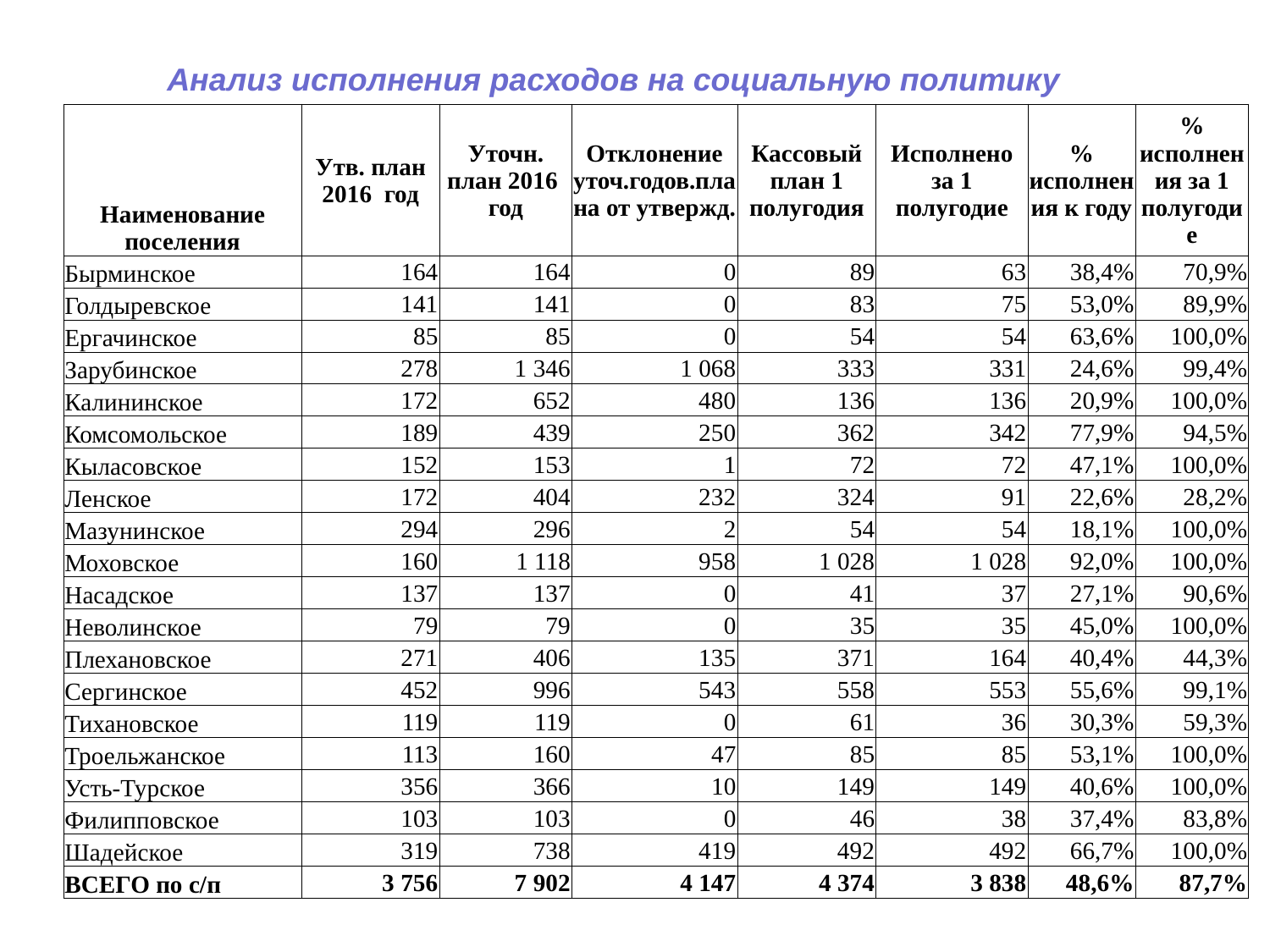

Анализ исполнения расходов на социальную политику
| Наименование поселения | Утв. план 2016 год | Уточн. план 2016 год | Отклонение уточ.годов.плана от утвержд. | Кассовый план 1 полугодия | Исполнено за 1 полугодие | % исполнения к году | % исполнения за 1 полугодие |
| --- | --- | --- | --- | --- | --- | --- | --- |
| Бырминское | 164 | 164 | 0 | 89 | 63 | 38,4% | 70,9% |
| Голдыревское | 141 | 141 | 0 | 83 | 75 | 53,0% | 89,9% |
| Ергачинское | 85 | 85 | 0 | 54 | 54 | 63,6% | 100,0% |
| Зарубинское | 278 | 1 346 | 1 068 | 333 | 331 | 24,6% | 99,4% |
| Калининское | 172 | 652 | 480 | 136 | 136 | 20,9% | 100,0% |
| Комсомольское | 189 | 439 | 250 | 362 | 342 | 77,9% | 94,5% |
| Кыласовское | 152 | 153 | 1 | 72 | 72 | 47,1% | 100,0% |
| Ленское | 172 | 404 | 232 | 324 | 91 | 22,6% | 28,2% |
| Мазунинское | 294 | 296 | 2 | 54 | 54 | 18,1% | 100,0% |
| Моховское | 160 | 1 118 | 958 | 1 028 | 1 028 | 92,0% | 100,0% |
| Насадское | 137 | 137 | 0 | 41 | 37 | 27,1% | 90,6% |
| Неволинское | 79 | 79 | 0 | 35 | 35 | 45,0% | 100,0% |
| Плехановское | 271 | 406 | 135 | 371 | 164 | 40,4% | 44,3% |
| Сергинское | 452 | 996 | 543 | 558 | 553 | 55,6% | 99,1% |
| Тихановское | 119 | 119 | 0 | 61 | 36 | 30,3% | 59,3% |
| Троельжанское | 113 | 160 | 47 | 85 | 85 | 53,1% | 100,0% |
| Усть-Турское | 356 | 366 | 10 | 149 | 149 | 40,6% | 100,0% |
| Филипповское | 103 | 103 | 0 | 46 | 38 | 37,4% | 83,8% |
| Шадейское | 319 | 738 | 419 | 492 | 492 | 66,7% | 100,0% |
| ВСЕГО по с/п | 3 756 | 7 902 | 4 147 | 4 374 | 3 838 | 48,6% | 87,7% |